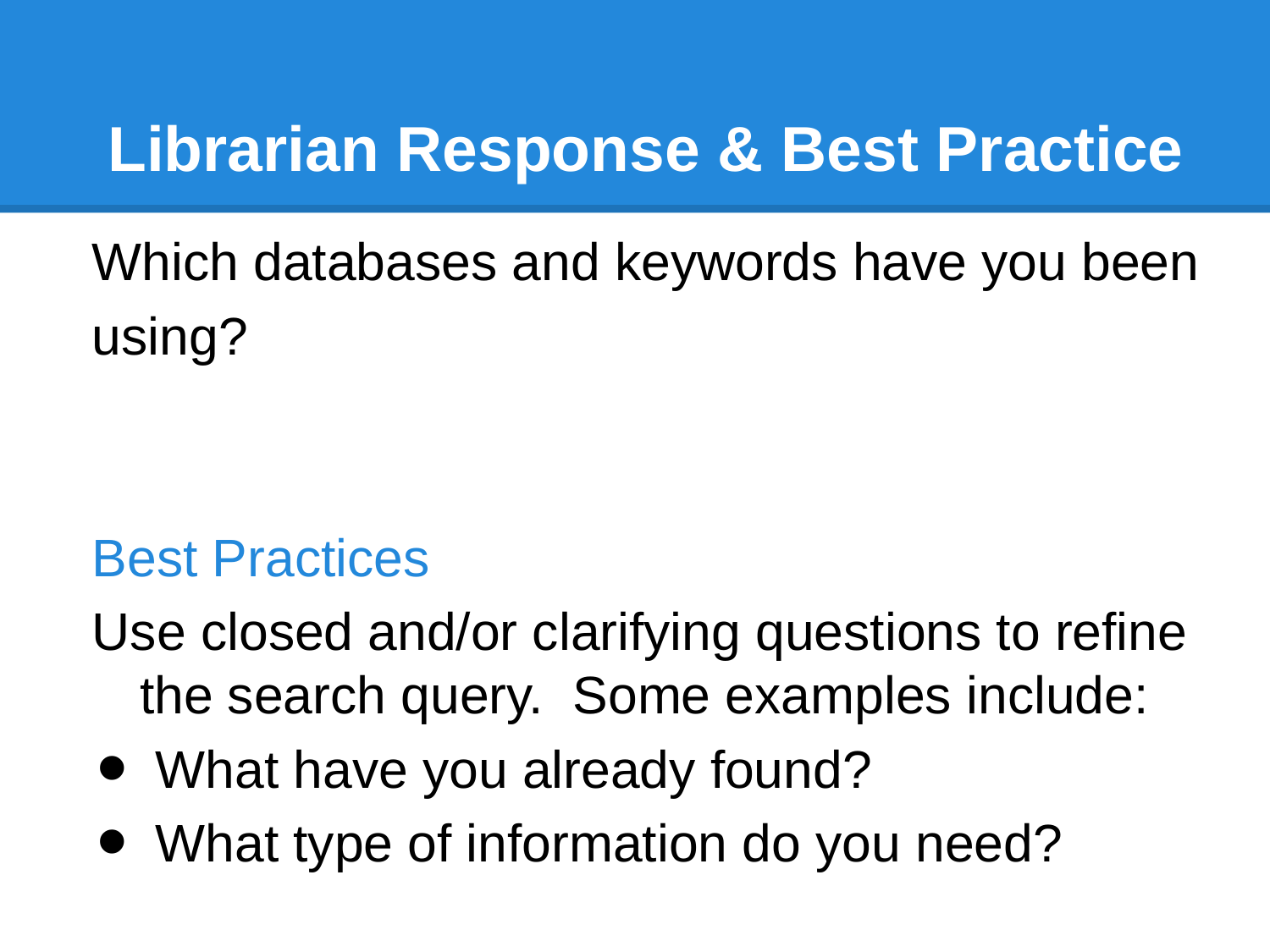

# Librarian Response & Best Practice
Which databases and keywords have you been
using?

Best Practices
Use closed and/or clarifying questions to refine the search query.  Some examples include:
What have you already found?
What type of information do you need?